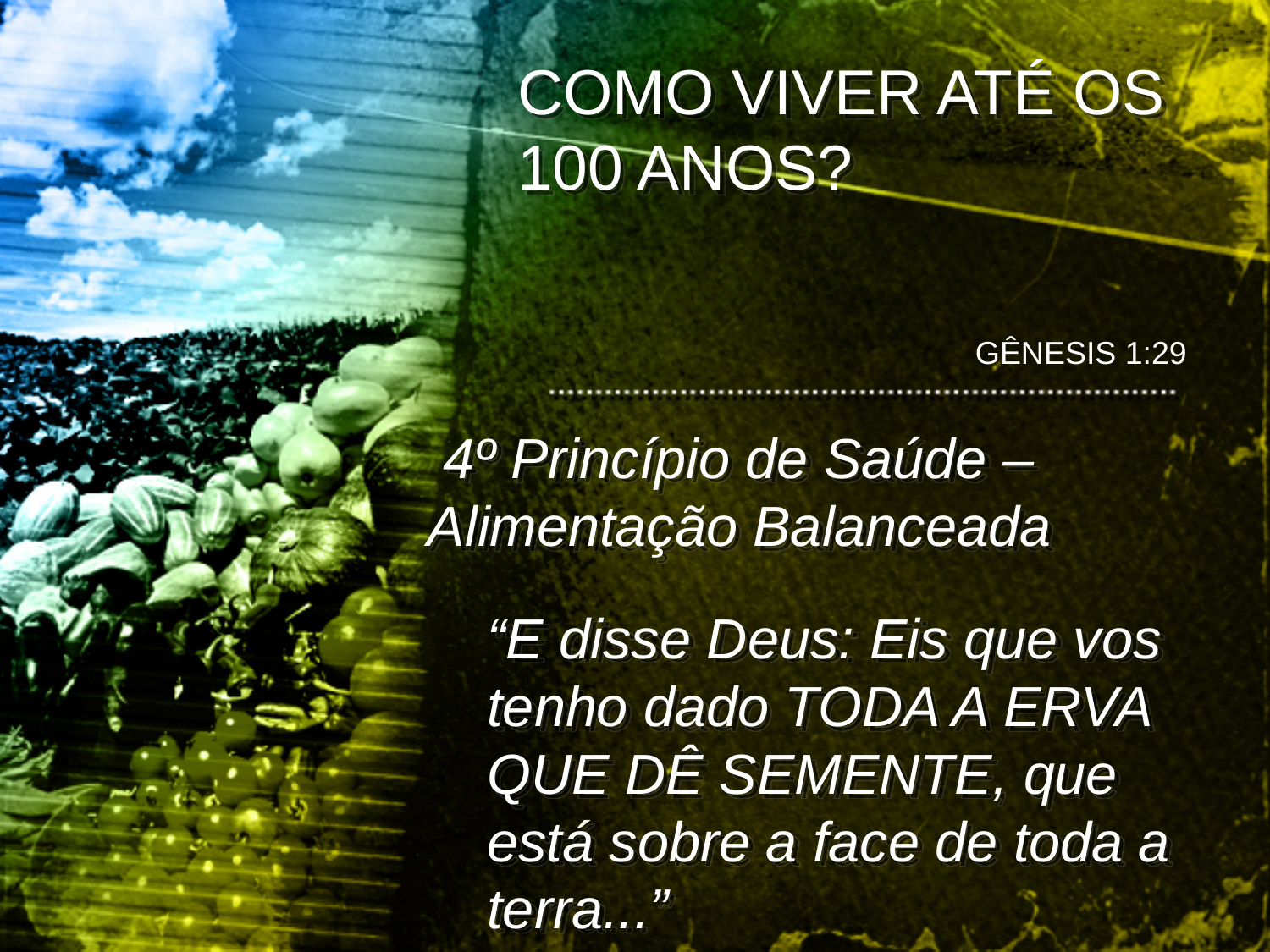

COMO VIVER ATÉ OS 100 ANOS?
           GÊNESIS 1:29
 4º Princípio de Saúde – Alimentação Balanceada

“E disse Deus: Eis que vos tenho dado TODA A ERVA QUE DÊ SEMENTE, que está sobre a face de toda a terra...”